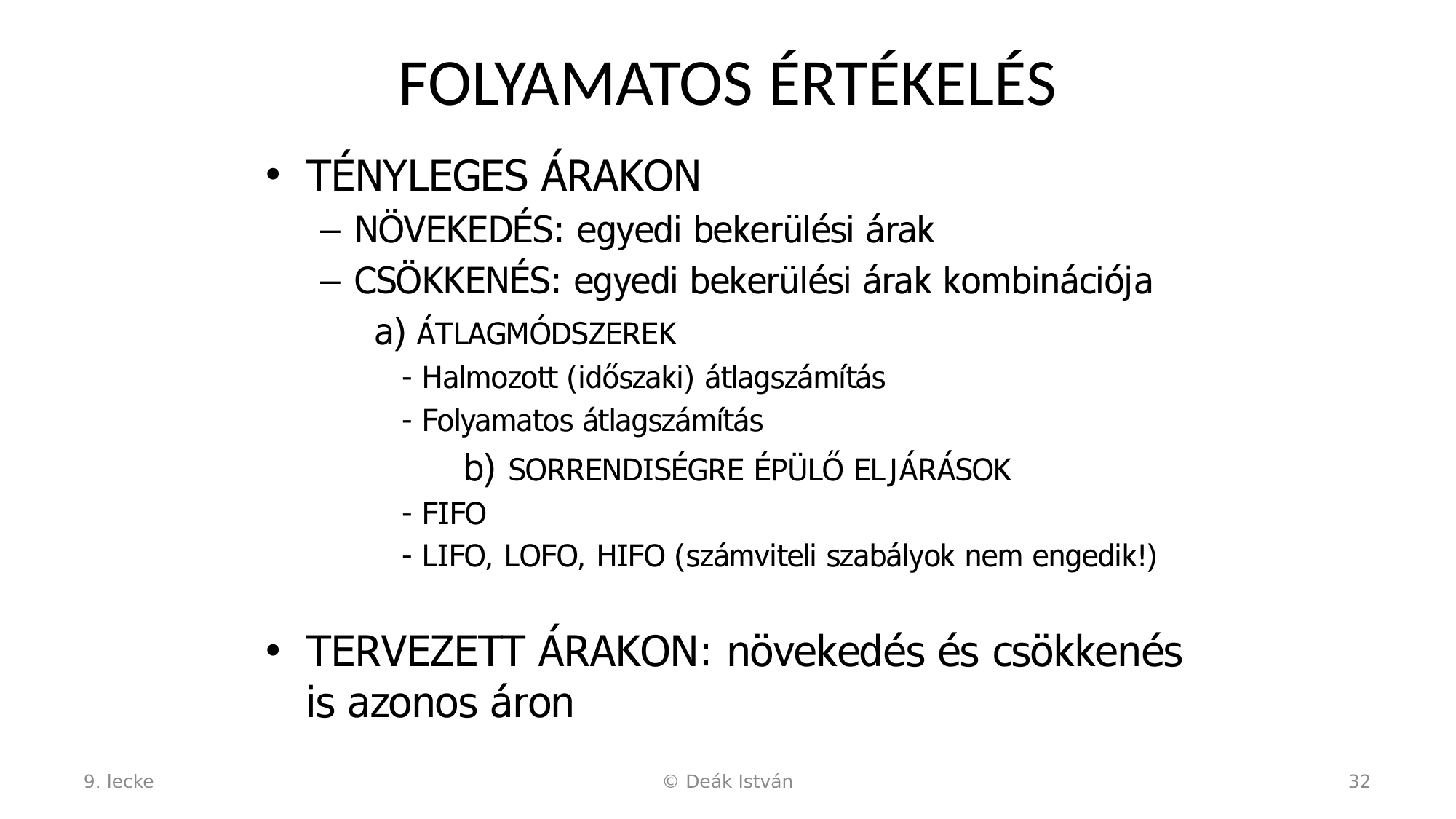

# FOLYAMATOS ÉRTÉKELÉS
TÉNYLEGES ÁRAKON
NÖVEKEDÉS: egyedi bekerülési árak
CSÖKKENÉS: egyedi bekerülési árak kombinációja
a) ÁTLAGMÓDSZEREK
	- Halmozott (időszaki) átlagszámítás
	- Folyamatos átlagszámítás
	 	b) SORRENDISÉGRE ÉPÜLŐ ELJÁRÁSOK
	- FIFO
	- LIFO, LOFO, HIFO (számviteli szabályok nem engedik!)

TERVEZETT ÁRAKON: növekedés és csökkenés is azonos áron

9. lecke
© Deák István
32